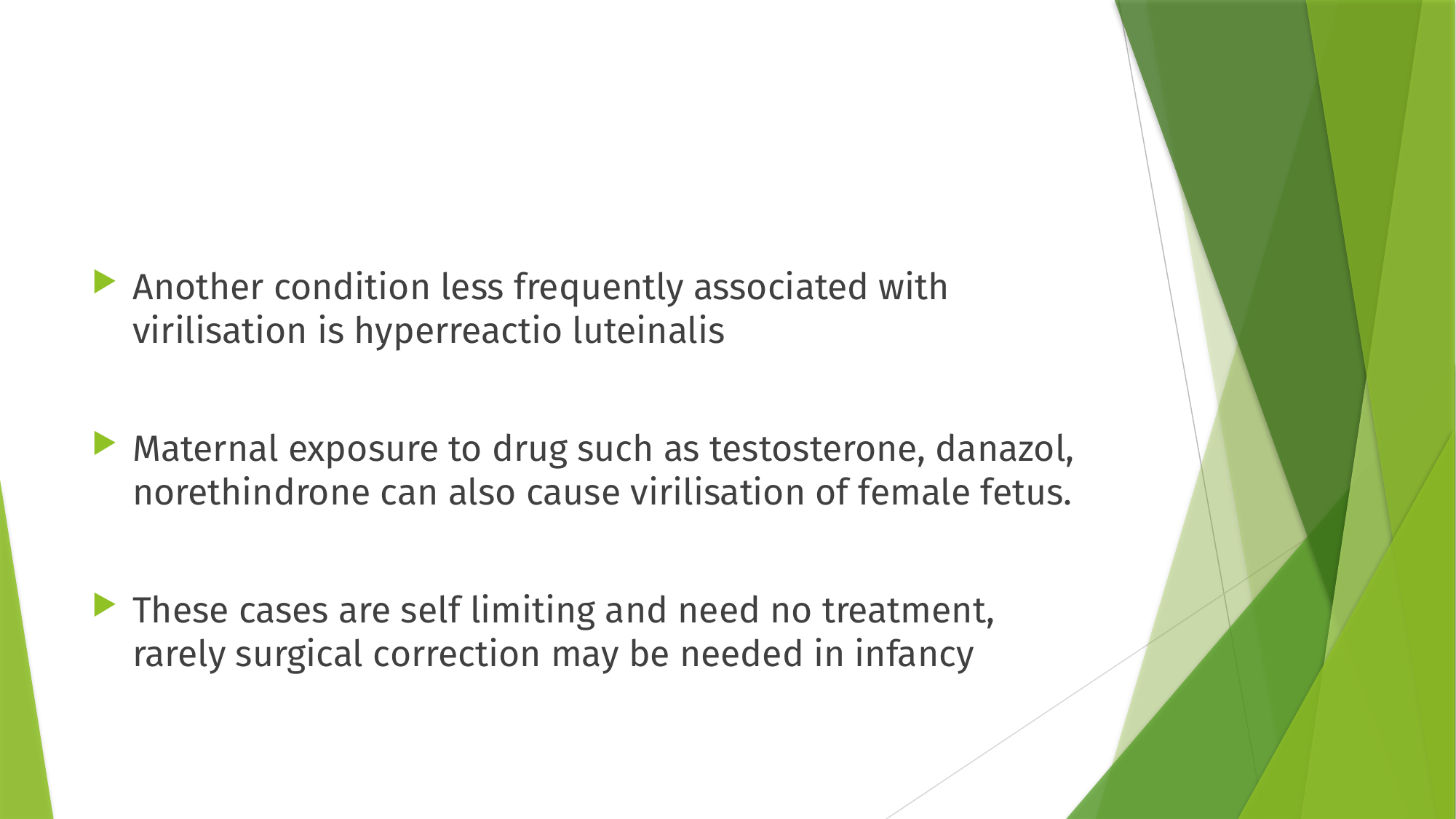

#
Another condition less frequently associated with virilisation is hyperreactio luteinalis

Maternal exposure to drug such as testosterone, danazol, norethindrone can also cause virilisation of female fetus.

These cases are self limiting and need no treatment, rarely surgical correction may be needed in infancy